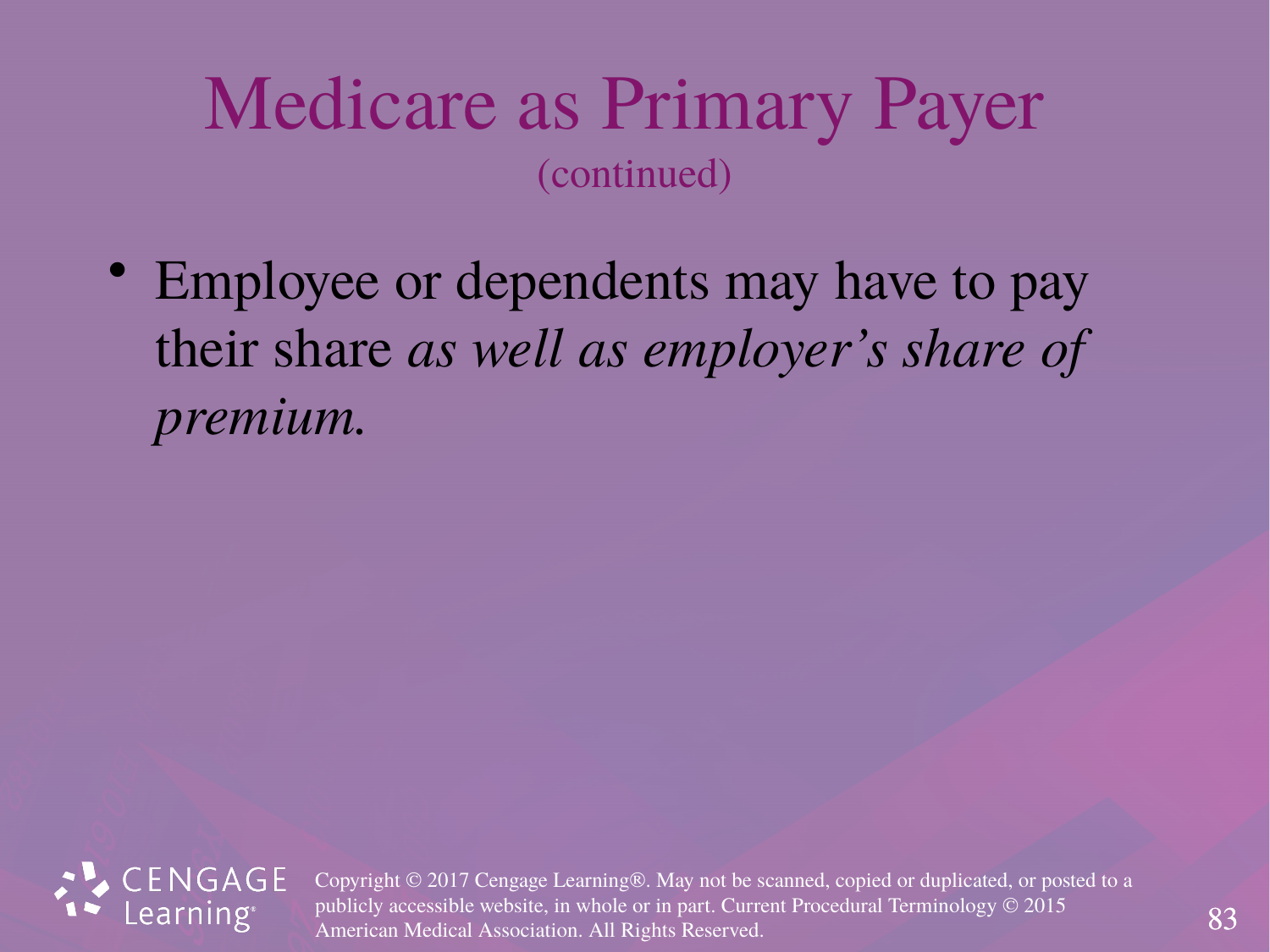

# Medicare as Primary Payer (continued)
Employee or dependents may have to pay their share as well as employer’s share of premium.